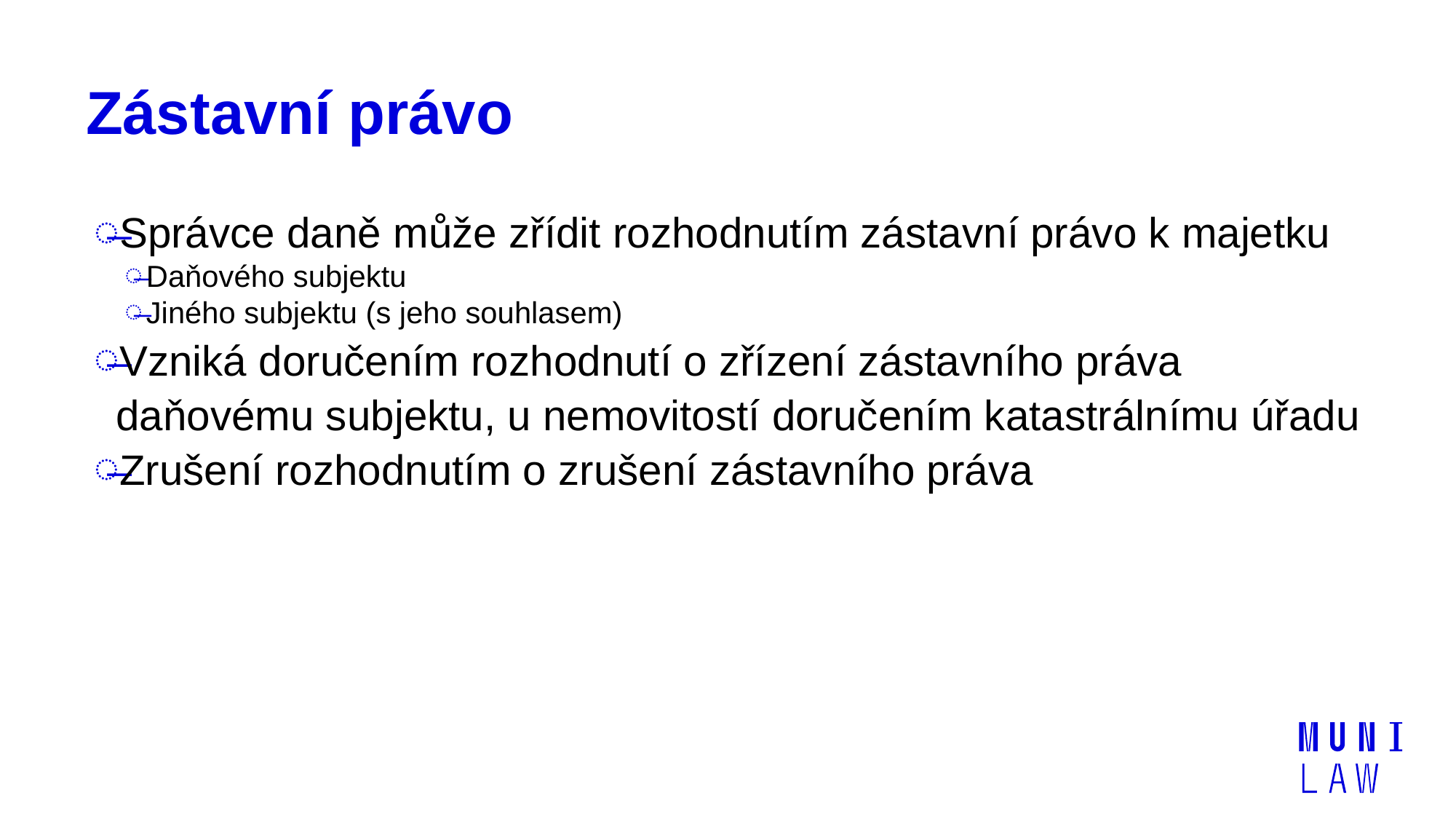

# Zástavní právo
Správce daně může zřídit rozhodnutím zástavní právo k majetku
Daňového subjektu
Jiného subjektu (s jeho souhlasem)
Vzniká doručením rozhodnutí o zřízení zástavního práva daňovému subjektu, u nemovitostí doručením katastrálnímu úřadu
Zrušení rozhodnutím o zrušení zástavního práva